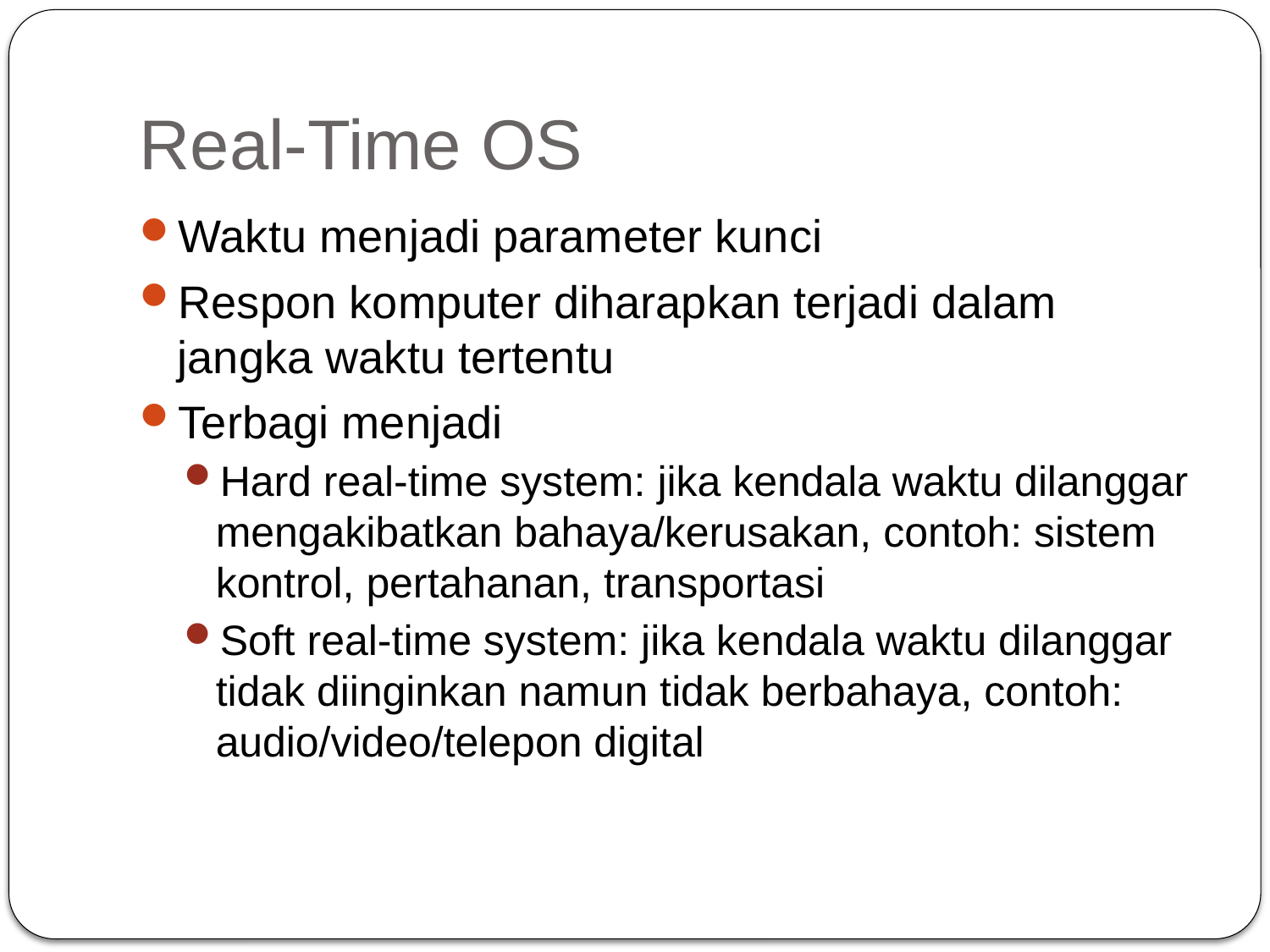

# Real-Time OS
Waktu menjadi parameter kunci
Respon komputer diharapkan terjadi dalam jangka waktu tertentu
Terbagi menjadi
Hard real-time system: jika kendala waktu dilanggar mengakibatkan bahaya/kerusakan, contoh: sistem kontrol, pertahanan, transportasi
Soft real-time system: jika kendala waktu dilanggar  tidak diinginkan namun tidak berbahaya, contoh: audio/video/telepon digital